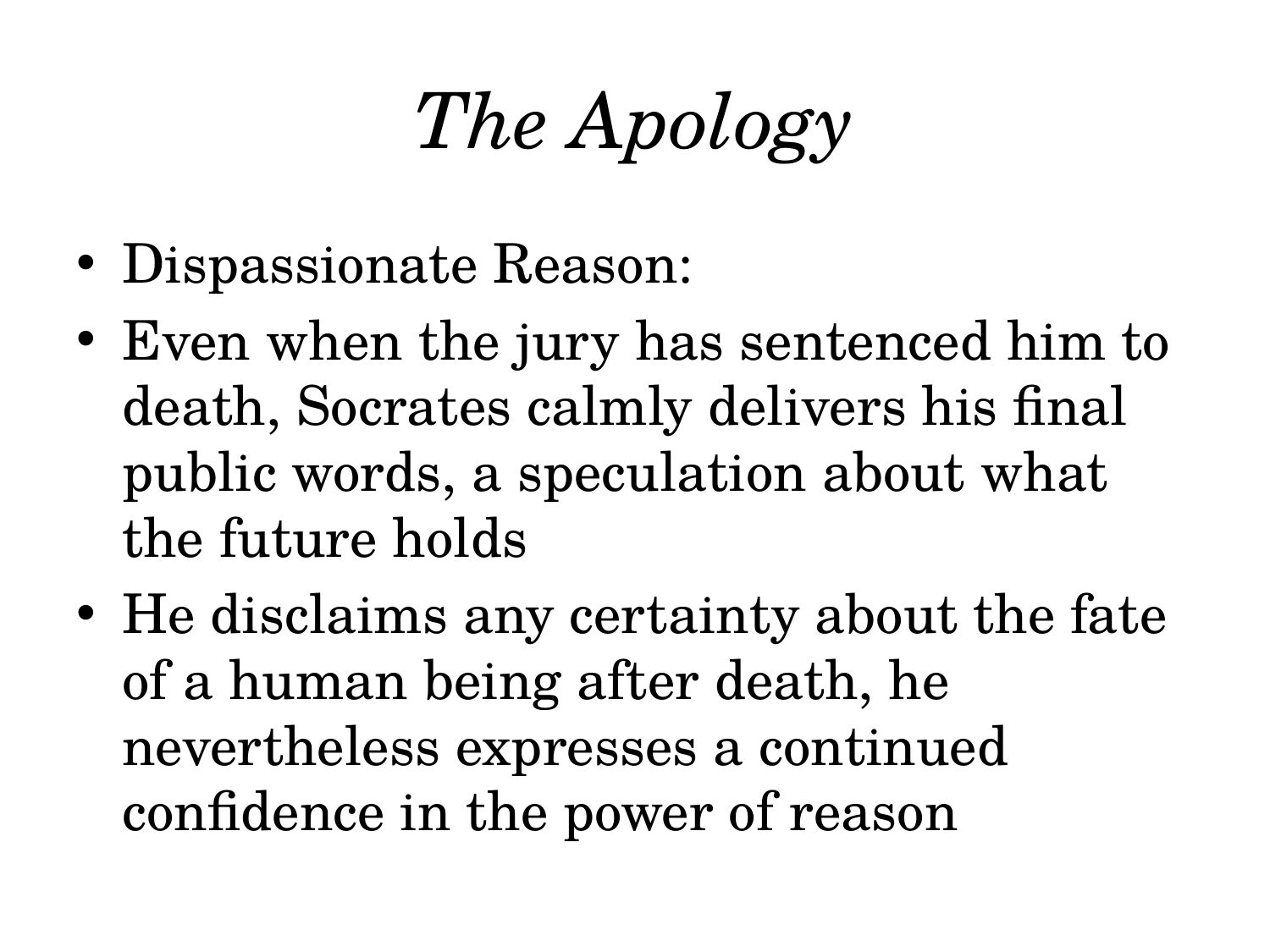

# The Apology
Dispassionate Reason:
Even when the jury has sentenced him to death, Socrates calmly delivers his final public words, a speculation about what the future holds
He disclaims any certainty about the fate of a human being after death, he nevertheless expresses a continued confidence in the power of reason